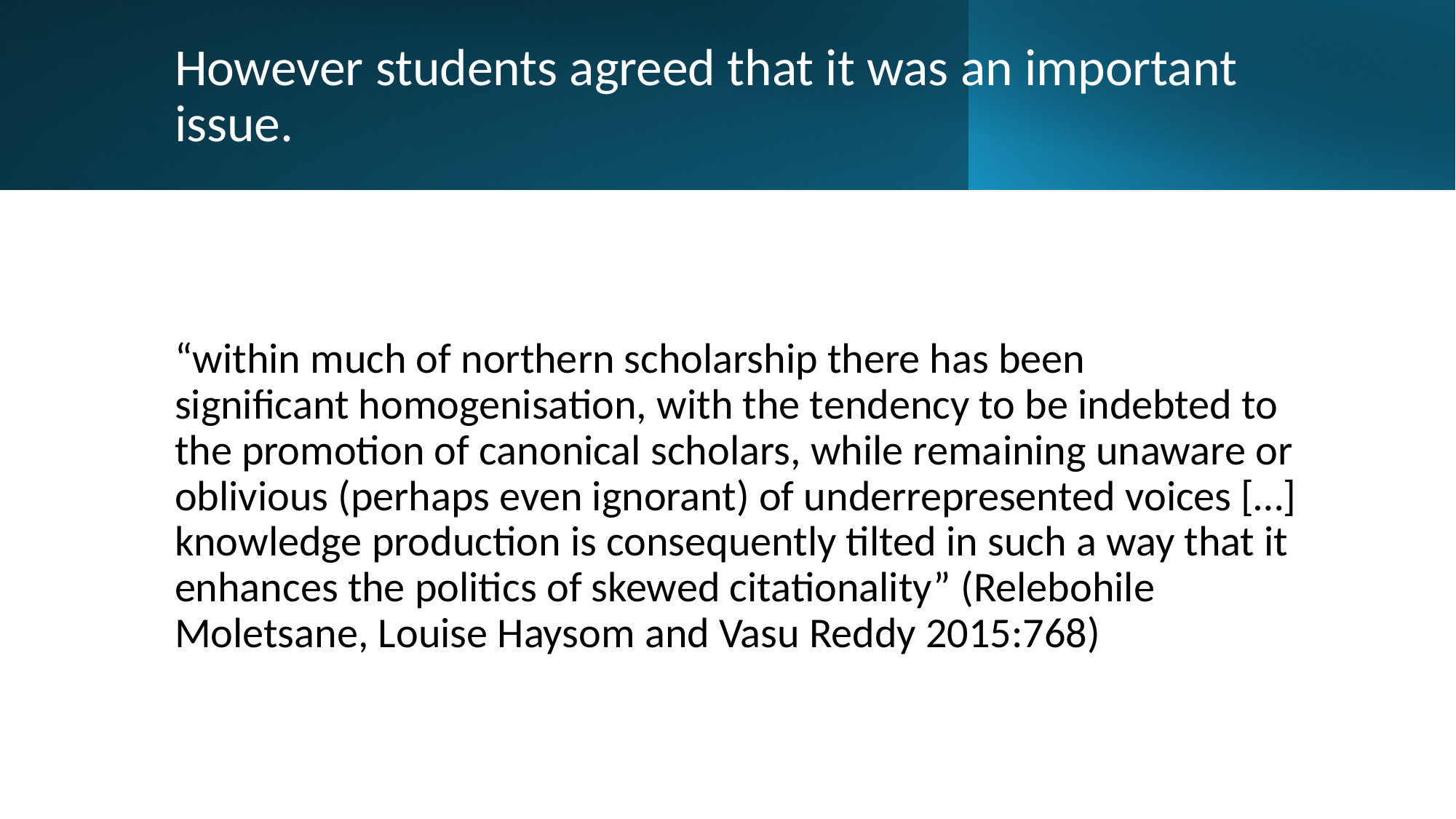

# However students agreed that it was an important issue.
“within much of northern scholarship there has been significant homogenisation, with the tendency to be indebted to the promotion of canonical scholars, while remaining unaware or oblivious (perhaps even ignorant) of underrepresented voices […] knowledge production is consequently tilted in such a way that it enhances the politics of skewed citationality” (Relebohile Moletsane, Louise Haysom and Vasu Reddy 2015:768)